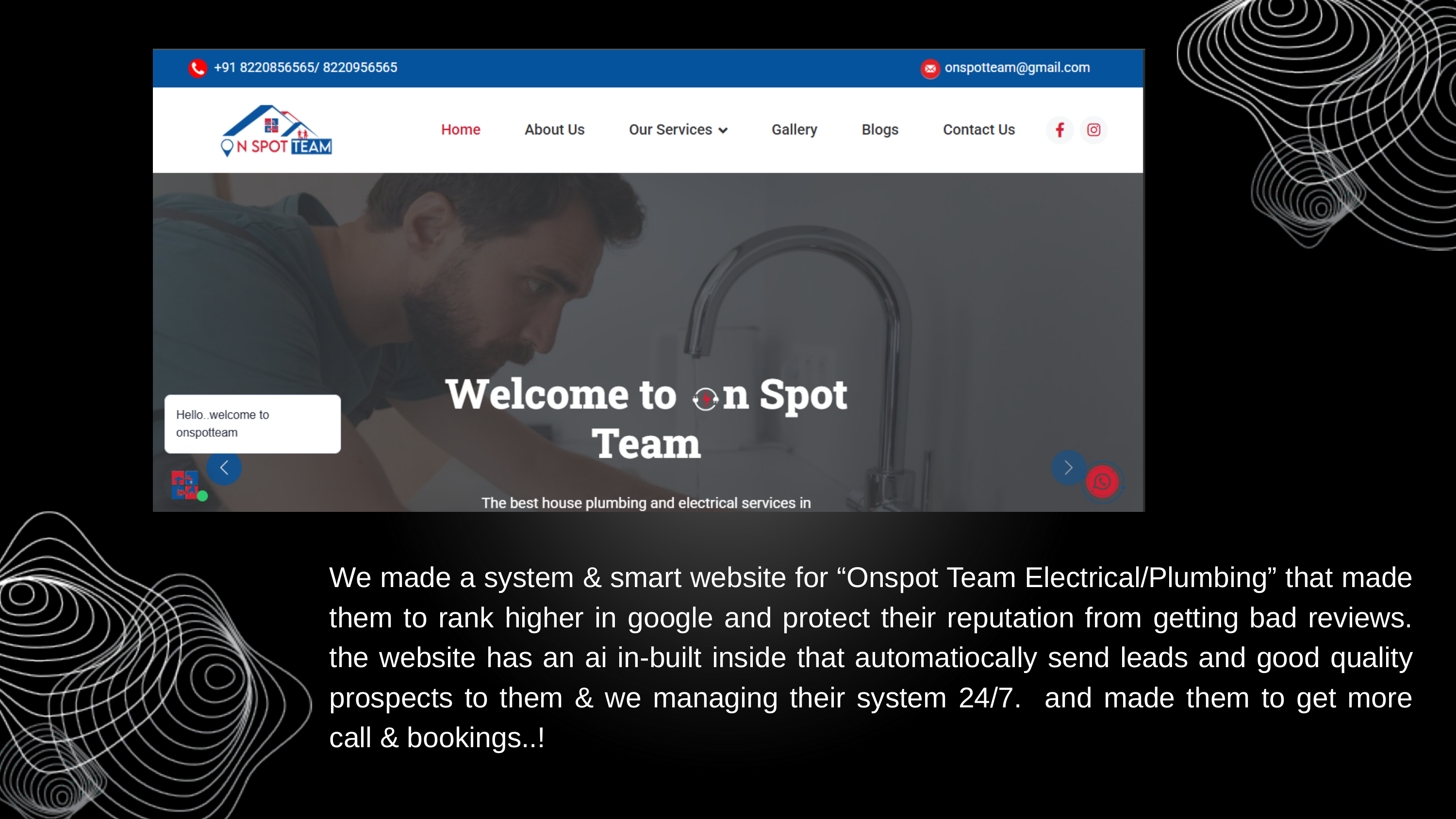

We made a system & smart website for “Onspot Team Electrical/Plumbing” that made them to rank higher in google and protect their reputation from getting bad reviews. the website has an ai in-built inside that automatiocally send leads and good quality prospects to them & we managing their system 24/7.  and made them to get more call & bookings..!